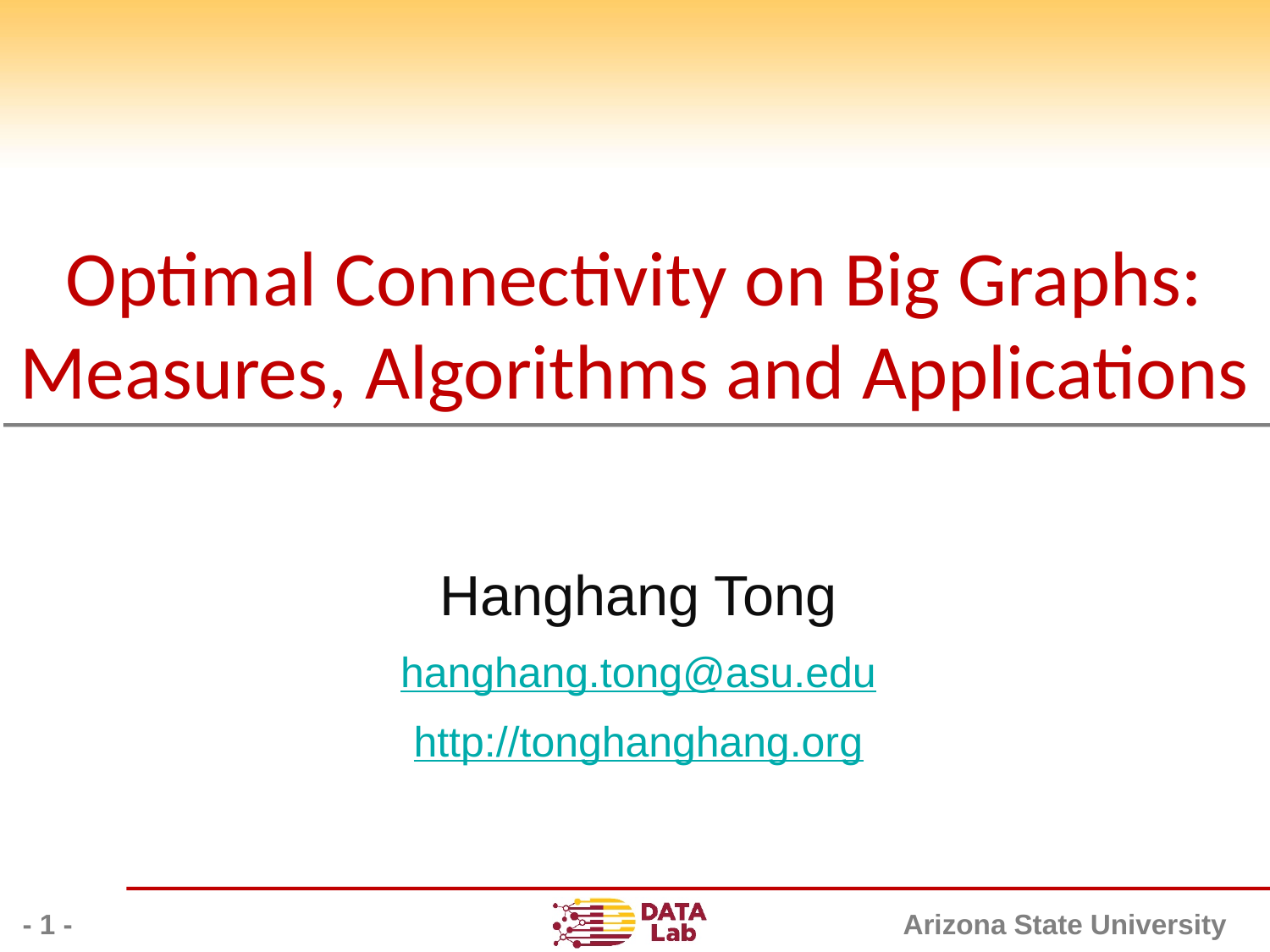

# Optimal Connectivity on Big Graphs: Measures, Algorithms and Applications
Hanghang Tong
hanghang.tong@asu.edu
http://tonghanghang.org

- 1 -